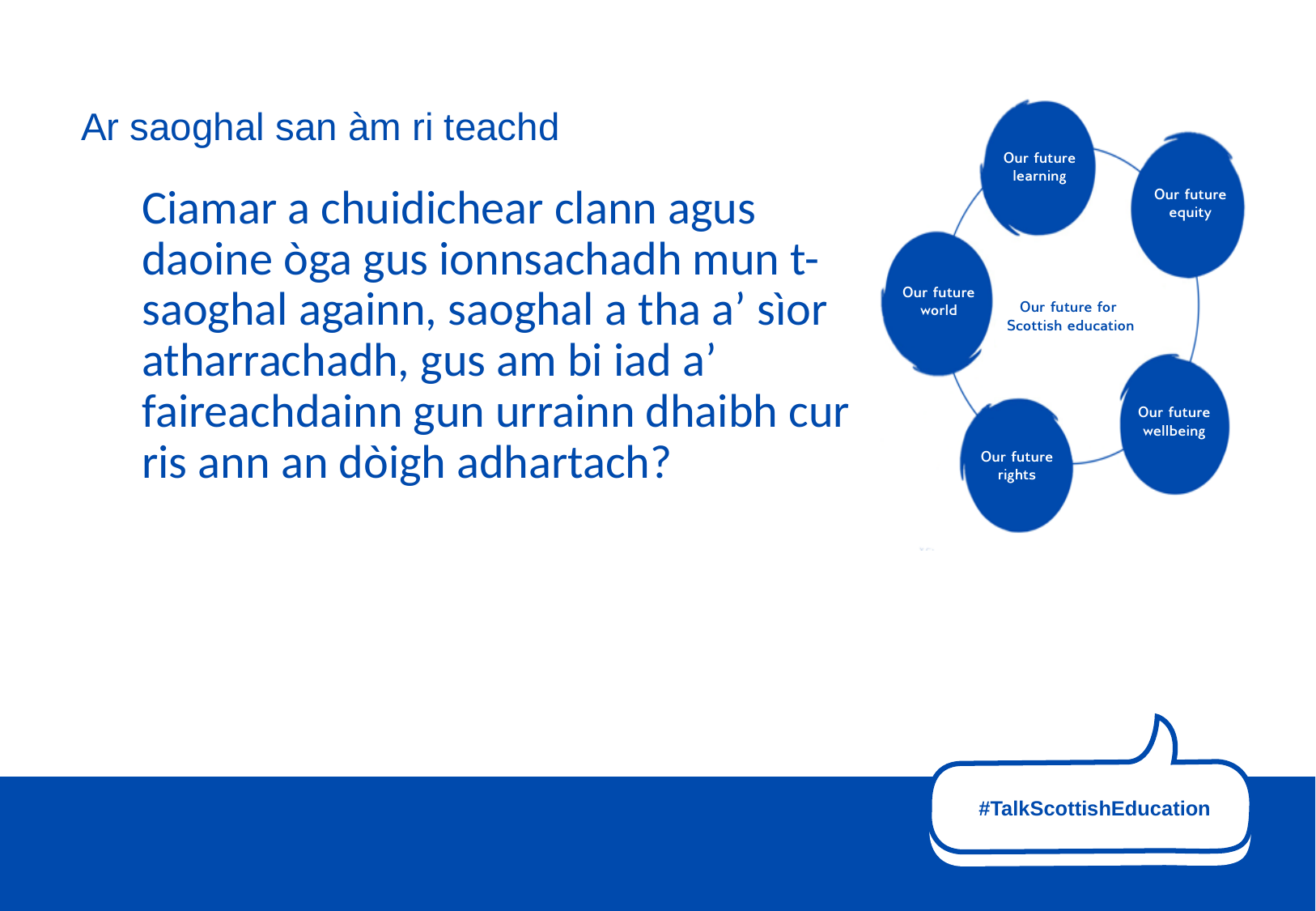

# Ar saoghal san àm ri teachd
Ciamar a chuidichear clann agus daoine òga gus ionnsachadh mun t-saoghal againn, saoghal a tha a’ sìor atharrachadh, gus am bi iad a’ faireachdainn gun urrainn dhaibh cur ris ann an dòigh adhartach?